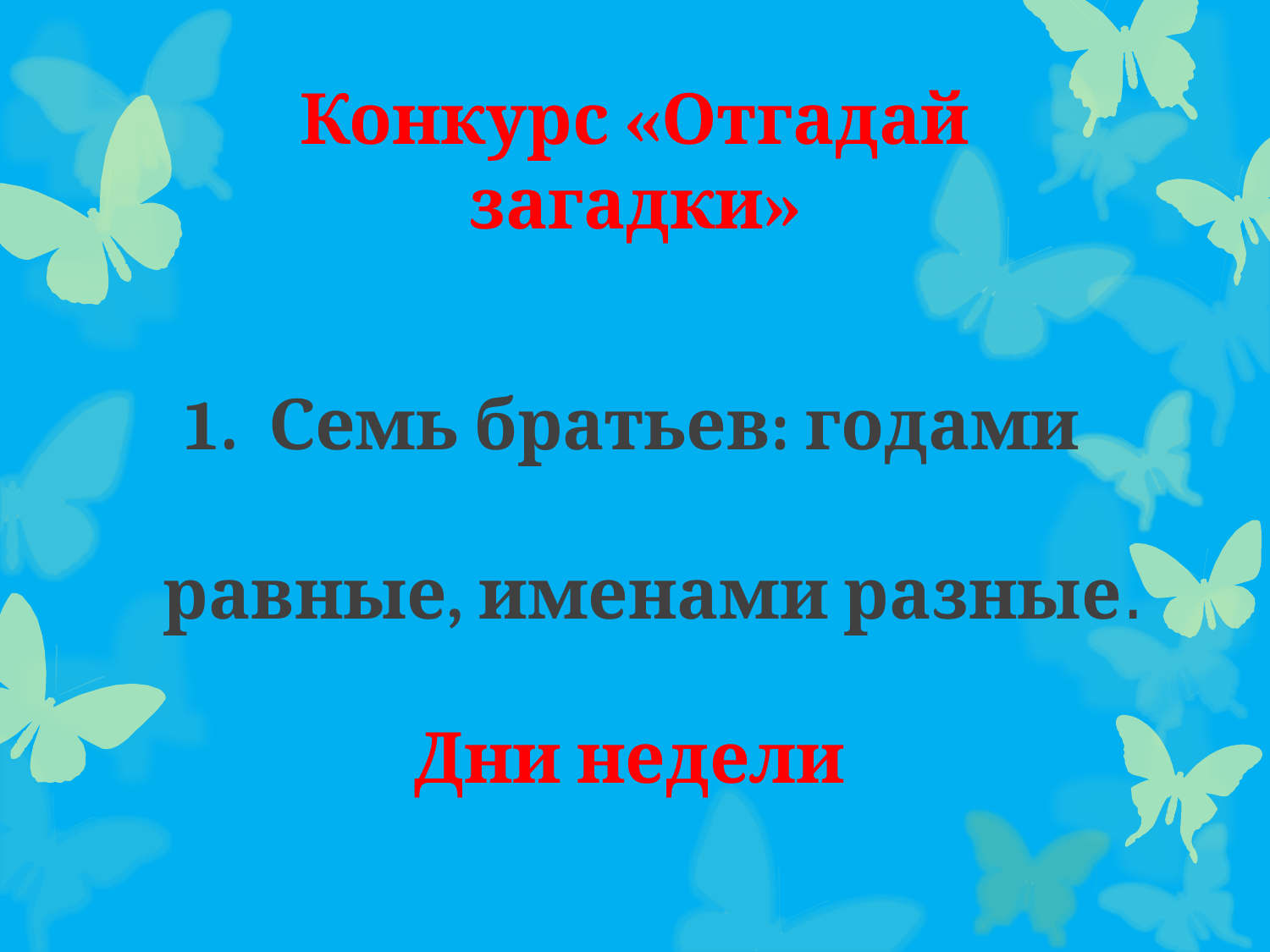

# Конкурс «Отгадай загадки»
  Семь братьев: годами равные, именами разные.

Дни недели